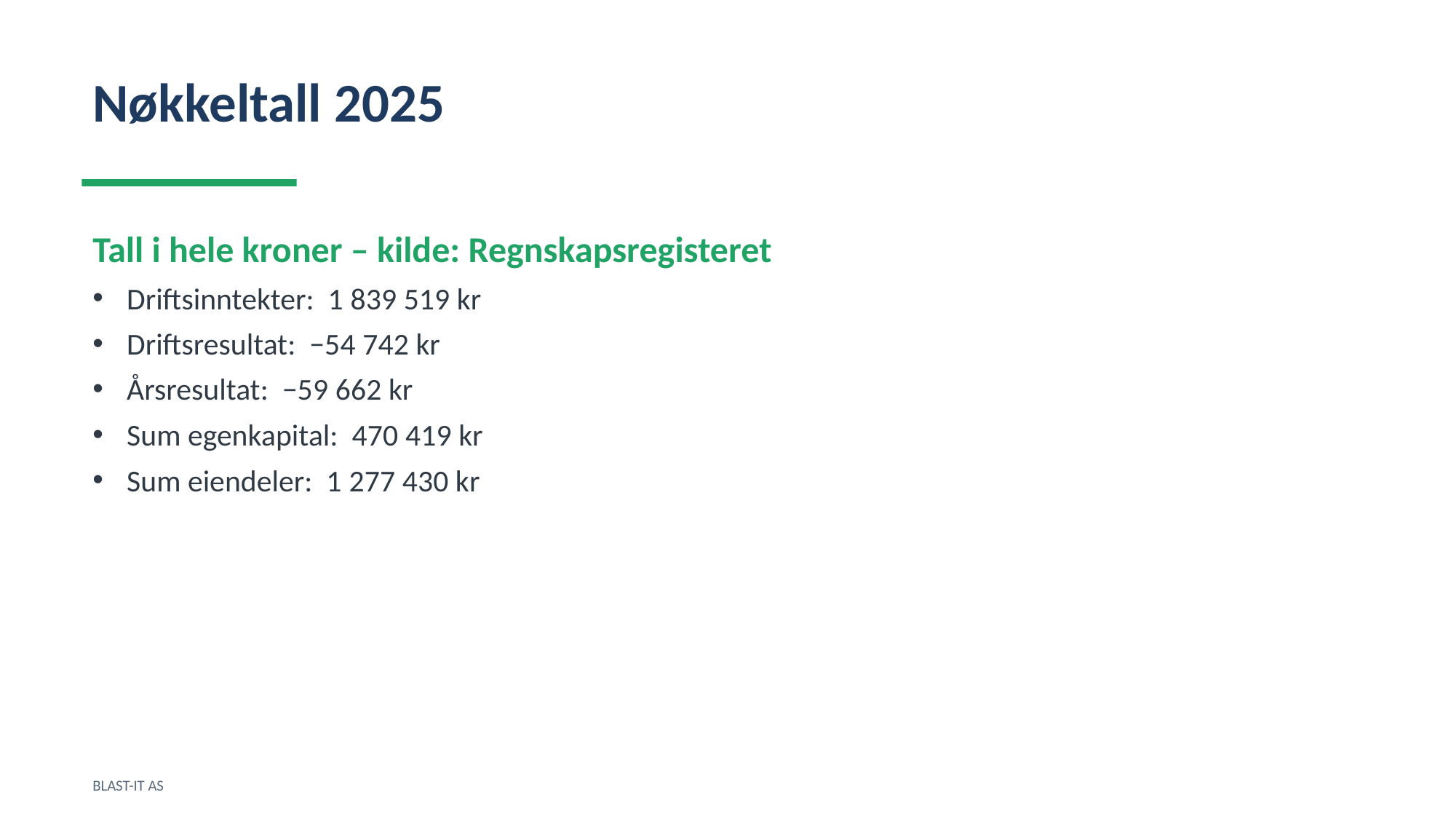

Nøkkeltall 2025

Tall i hele kroner – kilde: Regnskapsregisteret
Driftsinntekter:  1 839 519 kr
Driftsresultat:  −54 742 kr
Årsresultat:  −59 662 kr
Sum egenkapital:  470 419 kr
Sum eiendeler:  1 277 430 kr
BLAST-IT AS